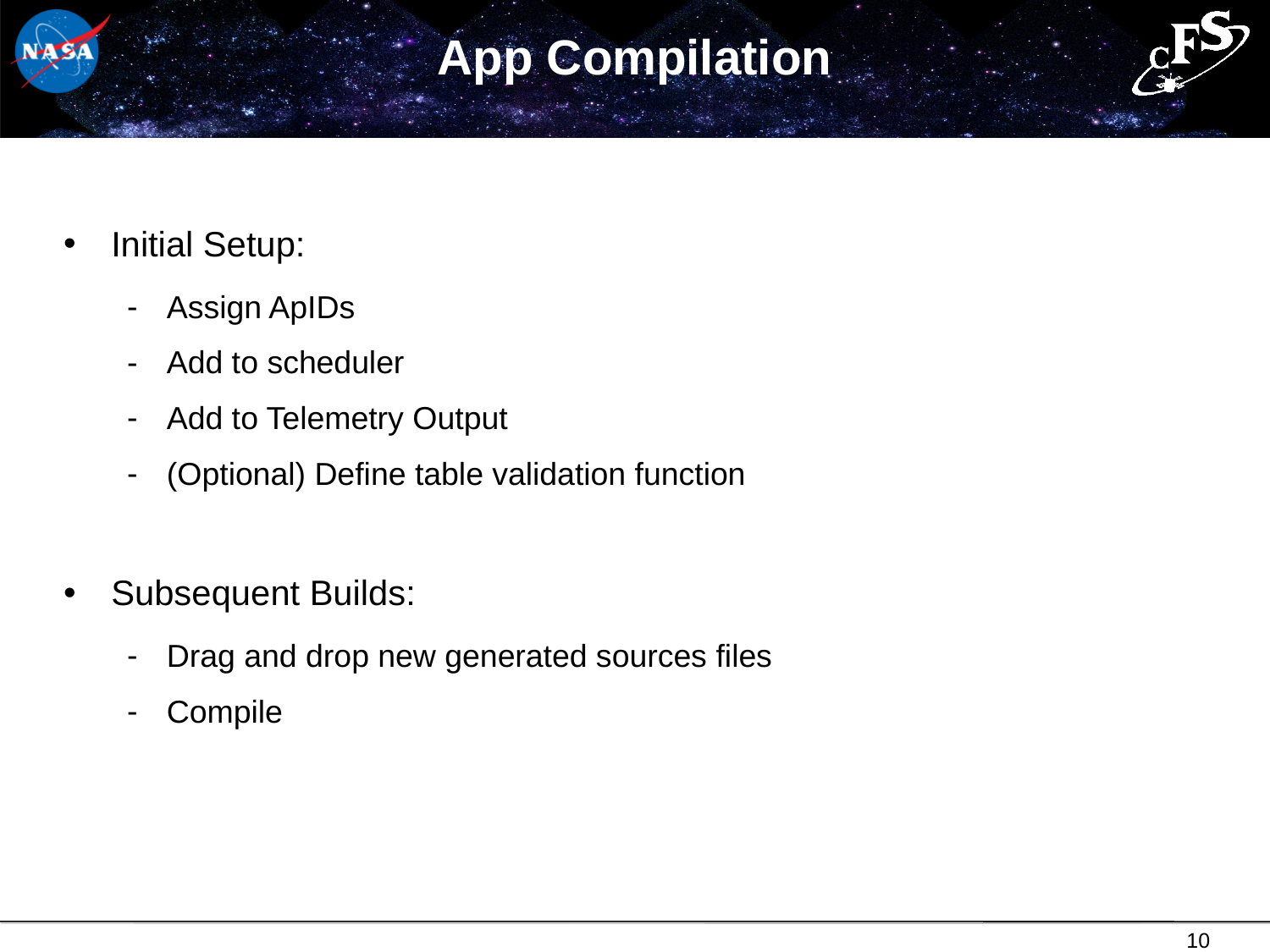

# App Compilation
Initial Setup:
Assign ApIDs
Add to scheduler
Add to Telemetry Output
(Optional) Define table validation function

Subsequent Builds:
Drag and drop new generated sources files
Compile